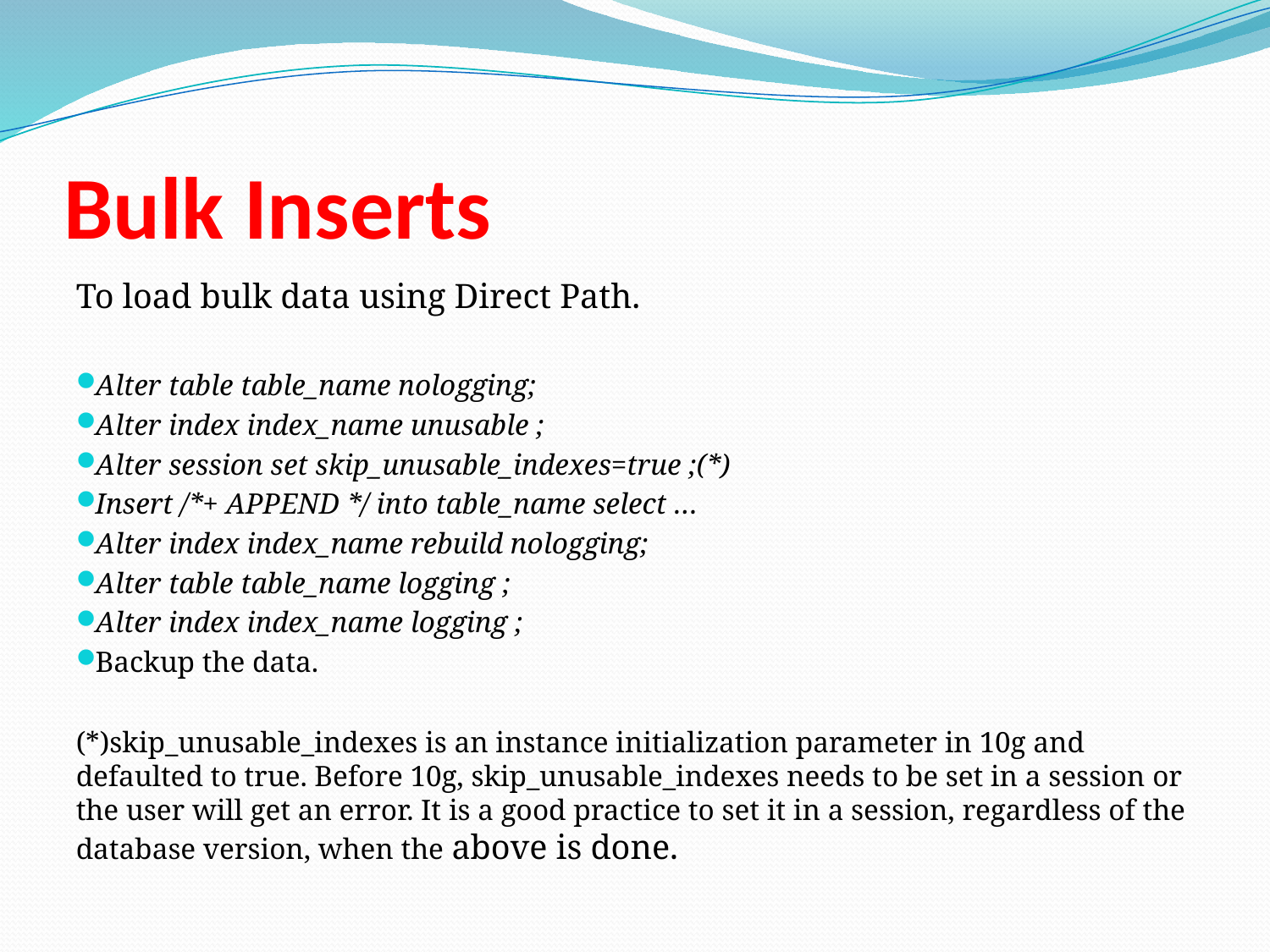

# Bulk Inserts
To load bulk data using Direct Path.

Alter table table_name nologging;
Alter index index_name unusable ;
Alter session set skip_unusable_indexes=true ;(*)
Insert /*+ APPEND */ into table_name select …
Alter index index_name rebuild nologging;
Alter table table_name logging ;
Alter index index_name logging ;
Backup the data.

(*)skip_unusable_indexes is an instance initialization parameter in 10g and defaulted to true. Before 10g, skip_unusable_indexes needs to be set in a session or the user will get an error. It is a good practice to set it in a session, regardless of the database version, when the above is done.